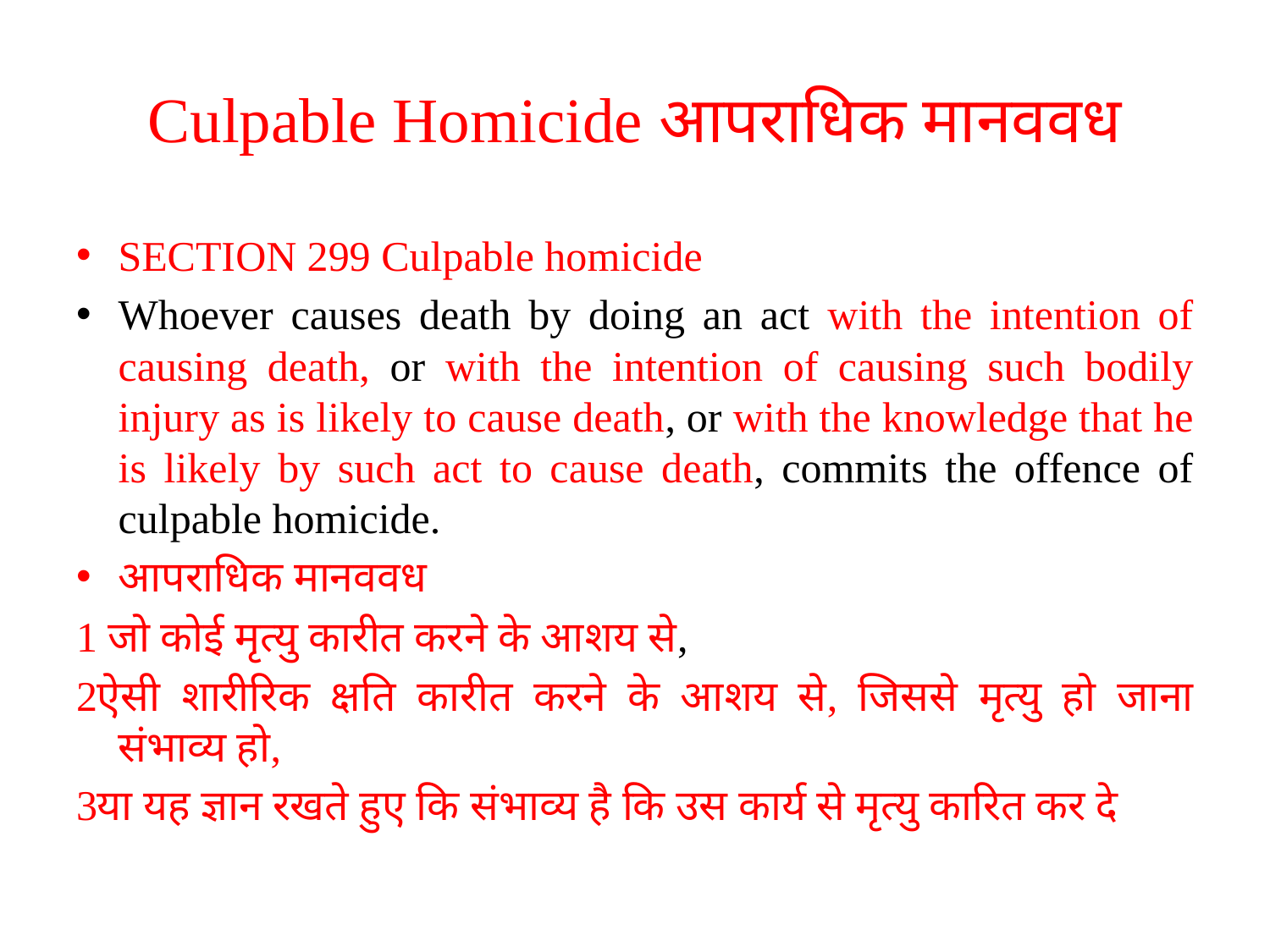

# Culpable Homicide आपराधिक मानववध
SECTION 299 Culpable homicide
Whoever causes death by doing an act with the intention of causing death, or with the intention of causing such bodily injury as is likely to cause death, or with the knowledge that he is likely by such act to cause death, commits the offence of culpable homicide.
आपराधिक मानववध
1 जो कोई मृत्यु कारीत करने के आशय से,
2ऐसी शारीरिक क्षति कारीत करने के आशय से, जिससे मृत्यु हो जाना संभाव्य हो,
3या यह ज्ञान रखते हुए कि संभाव्य है कि उस कार्य से मृत्यु कारित कर दे